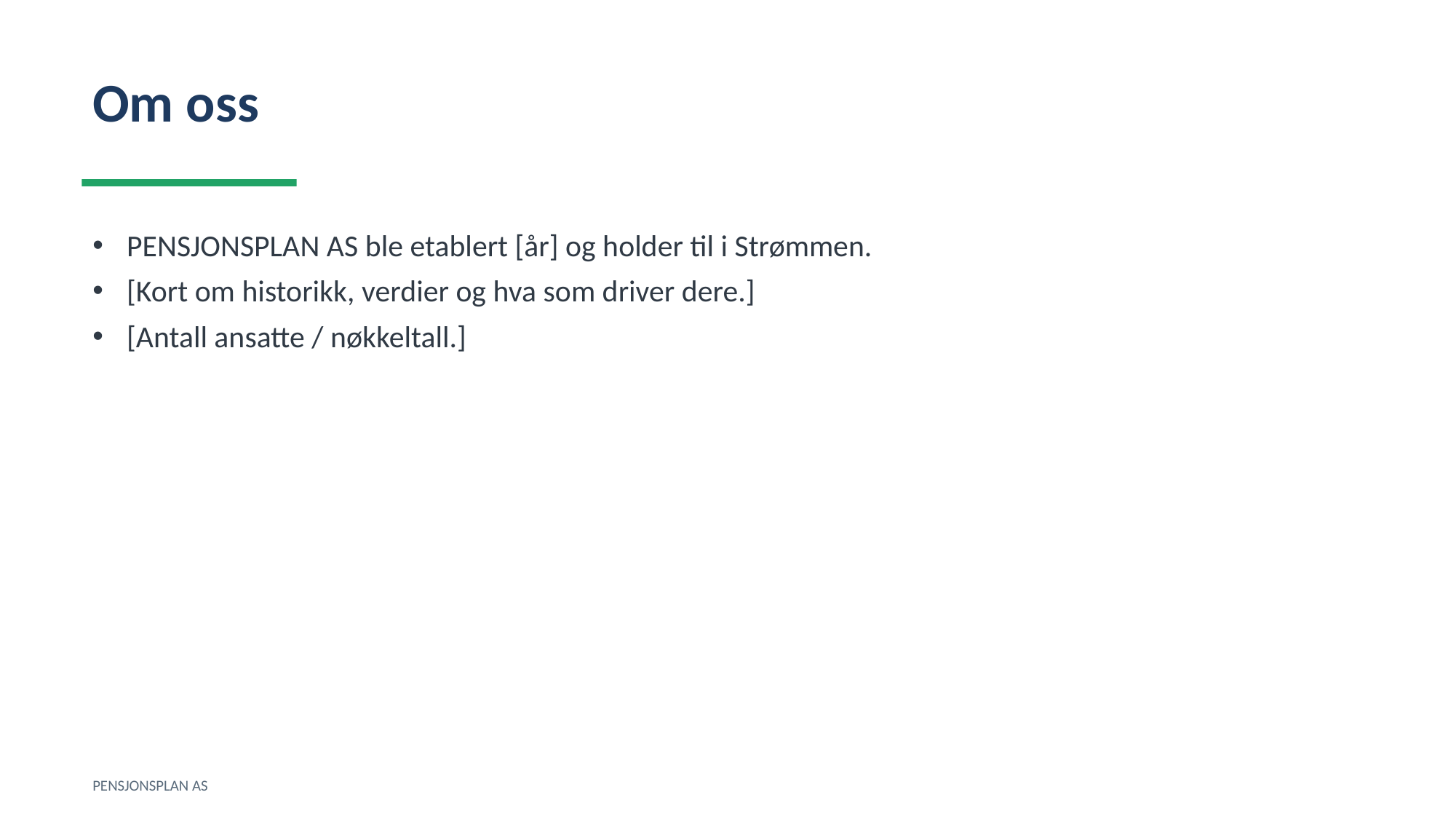

Om oss

PENSJONSPLAN AS ble etablert [år] og holder til i Strømmen.
[Kort om historikk, verdier og hva som driver dere.]
[Antall ansatte / nøkkeltall.]
PENSJONSPLAN AS